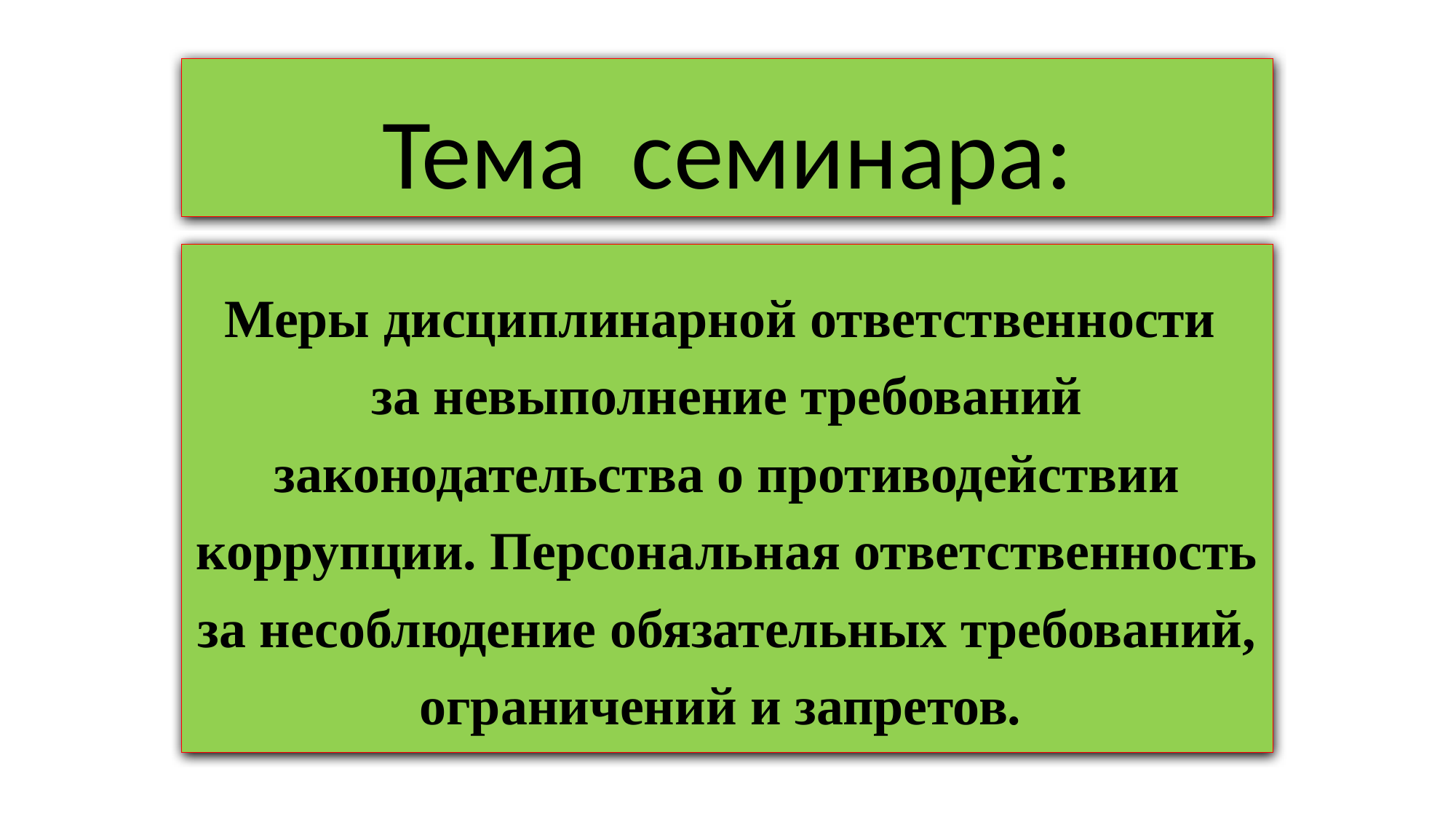

# Тема  семинара:

Меры дисциплинарной ответственности
за невыполнение требований законодательства о противодействии коррупции. Персональная ответственность
за несоблюдение обязательных требований,
ограничений и запретов.